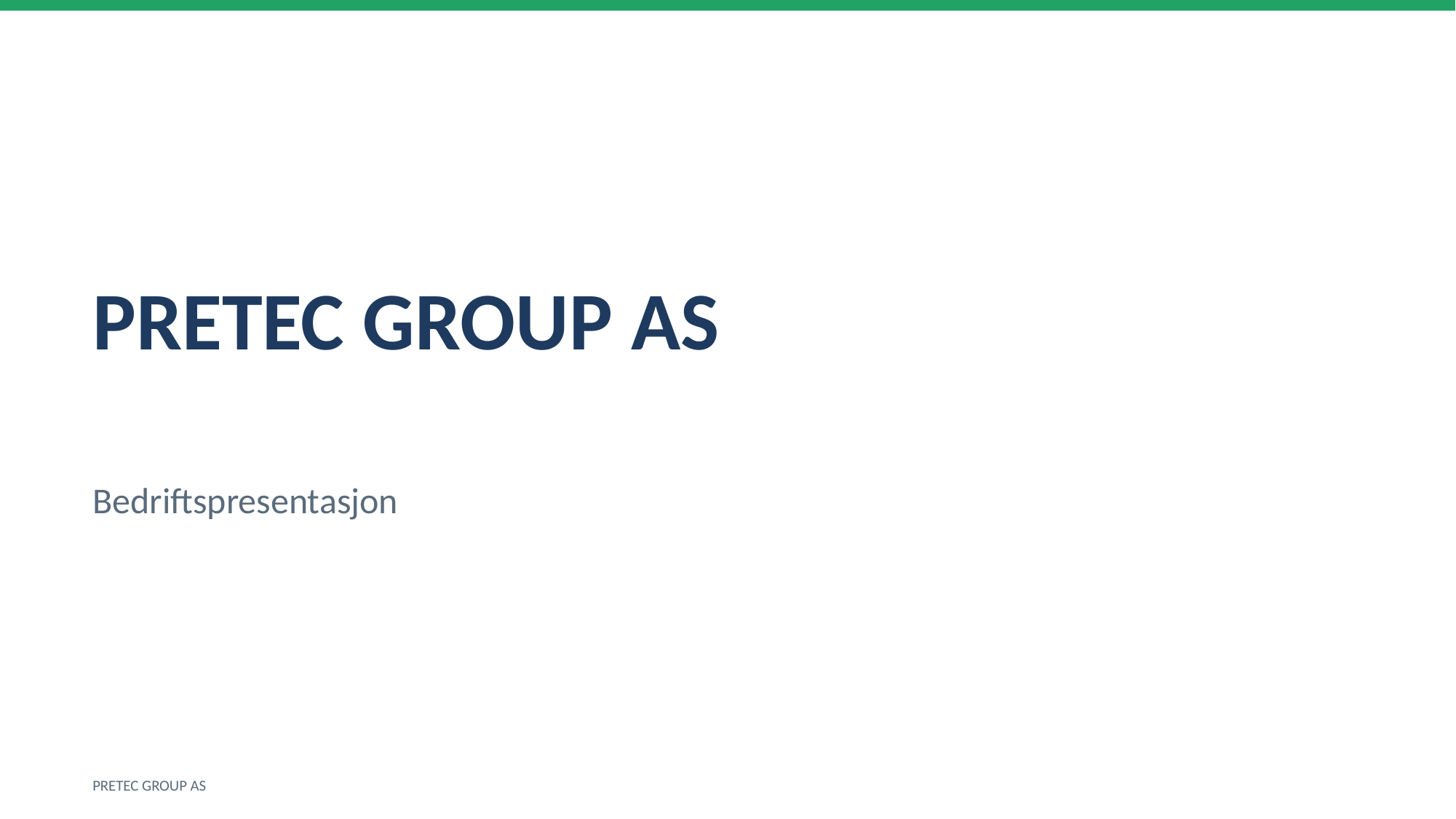

PRETEC GROUP AS
Bedriftspresentasjon
PRETEC GROUP AS